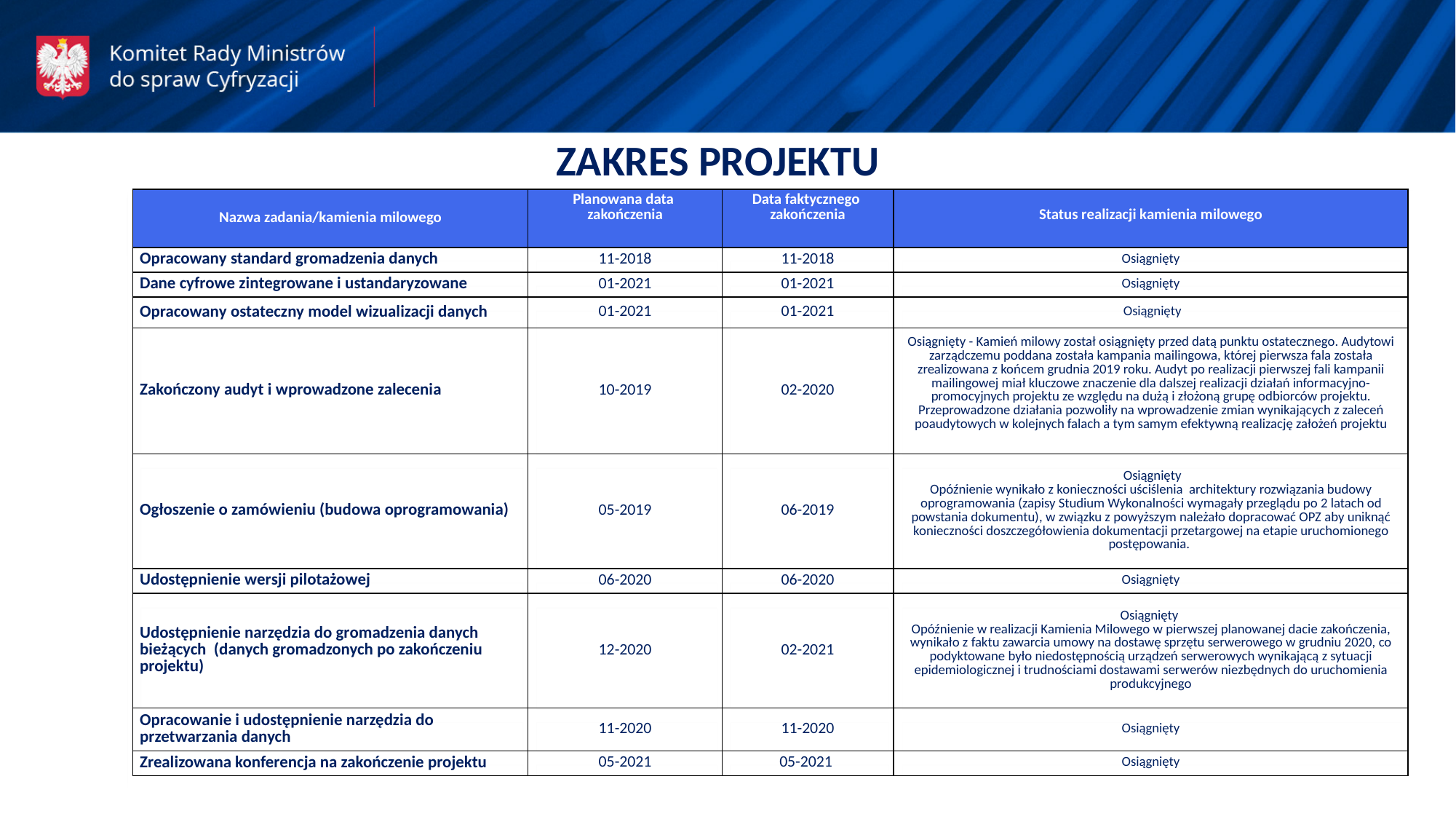

ZAKRES PROJEKTU
| Nazwa zadania/kamienia milowego​ | Planowana data  zakończenia​ | Data faktycznego  zakończenia​ | Status realizacji kamienia milowego |
| --- | --- | --- | --- |
| Opracowany standard gromadzenia danych​ | 11-2018​ | 11-2018​ | Osiągnięty |
| Dane cyfrowe zintegrowane i ustandaryzowane​ | 01-2021​ | 01-2021​ | Osiągnięty |
| Opracowany ostateczny model wizualizacji danych​ | 01-2021​ | 01-2021​ | Osiągnięty |
| Zakończony audyt i wprowadzone zalecenia | 10-2019 | 02-2020 | Osiągnięty - Kamień milowy został osiągnięty przed datą punktu ostatecznego. Audytowi zarządczemu poddana została kampania mailingowa, której pierwsza fala została zrealizowana z końcem grudnia 2019 roku. Audyt po realizacji pierwszej fali kampanii mailingowej miał kluczowe znaczenie dla dalszej realizacji działań informacyjno-promocyjnych projektu ze względu na dużą i złożoną grupę odbiorców projektu. Przeprowadzone działania pozwoliły na wprowadzenie zmian wynikających z zaleceń poaudytowych w kolejnych falach a tym samym efektywną realizację założeń projektu |
| Ogłoszenie o zamówieniu (budowa oprogramowania) | 05-2019 | 06-2019 | Osiągnięty Opóźnienie wynikało z konieczności uściślenia architektury rozwiązania budowy oprogramowania (zapisy Studium Wykonalności wymagały przeglądu po 2 latach od powstania dokumentu), w związku z powyższym należało dopracować OPZ aby uniknąć konieczności doszczegółowienia dokumentacji przetargowej na etapie uruchomionego postępowania. |
| Udostępnienie wersji pilotażowej ​ | 06-2020​ | 06-2020​ | Osiągnięty |
| Udostępnienie narzędzia do gromadzenia danych bieżących  (danych gromadzonych po zakończeniu projektu)​ | 12-2020​ | 02-2021​ | Osiągnięty Opóźnienie w realizacji Kamienia Milowego w pierwszej planowanej dacie zakończenia, wynikało z faktu zawarcia umowy na dostawę sprzętu serwerowego w grudniu 2020, co podyktowane było niedostępnością urządzeń serwerowych wynikającą z sytuacji epidemiologicznej i trudnościami dostawami serwerów niezbędnych do uruchomienia produkcyjnego |
| Opracowanie i udostępnienie narzędzia do przetwarzania danych​ | 11-2020​ | 11-2020​ | Osiągnięty |
| Zrealizowana konferencja na zakończenie projektu​ | 05-2021​ | 05-2021 ​ | Osiągnięty |